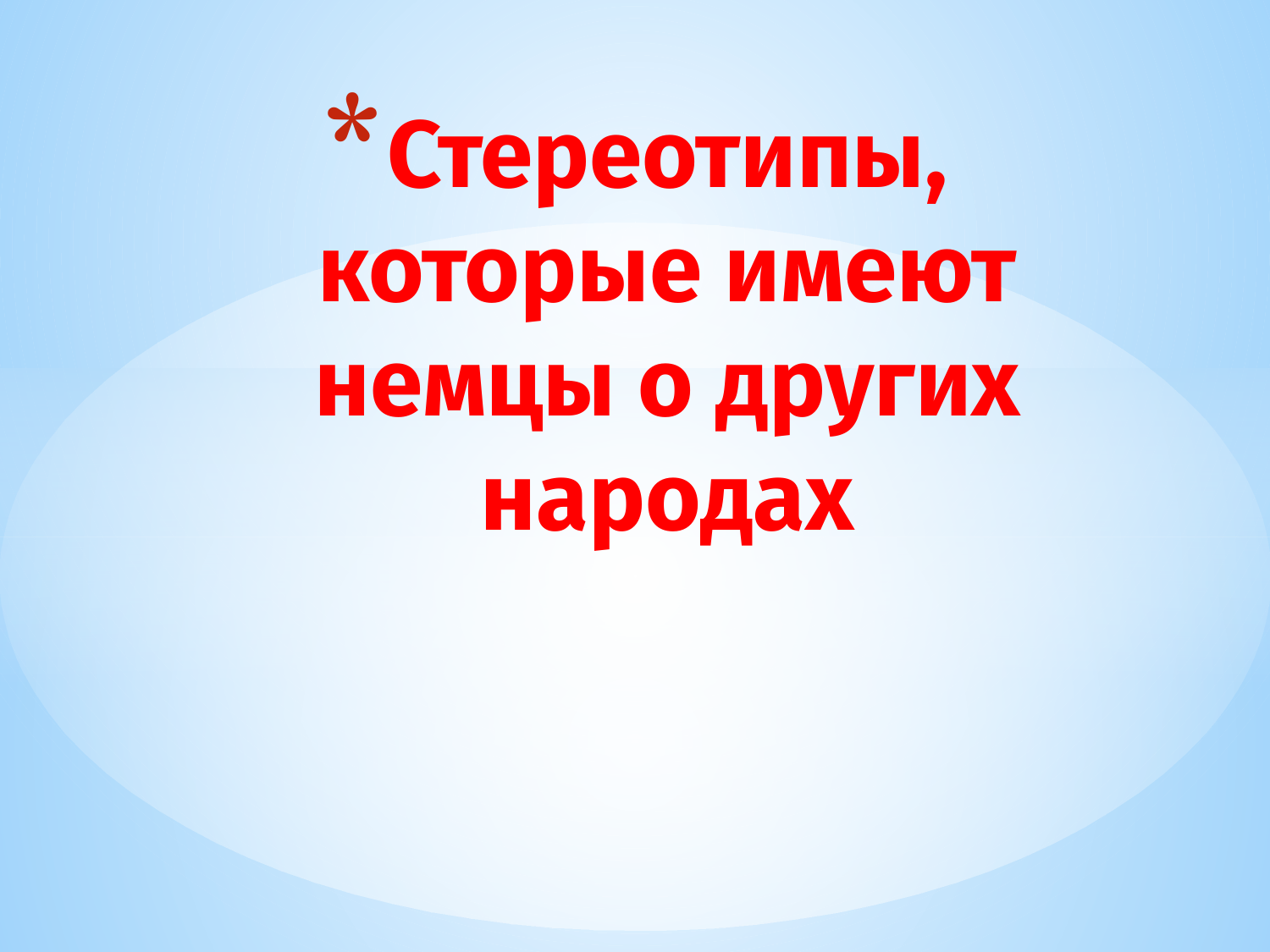

# Стереотипы, которые имеют немцы о других народах